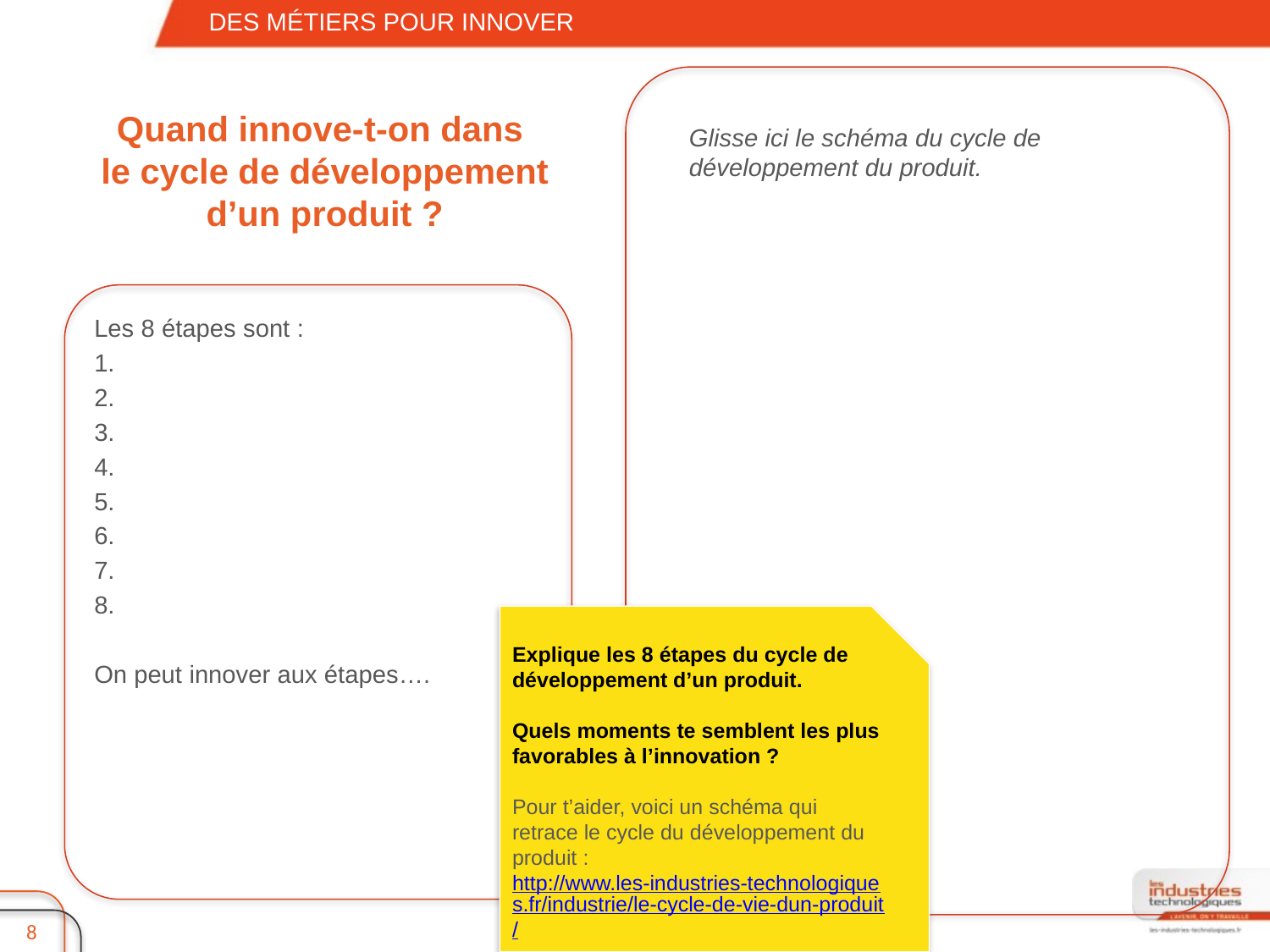

DES MÉTIERS POUR INNOVER
# Quand innove-t-on dans le cycle de développement d’un produit ?

Glisse ici le schéma du cycle de développement du produit.

Les 8 étapes sont :
1.
2.
3.
4.
5.
6.
7.
8.

On peut innover aux étapes….
Explique les 8 étapes du cycle de développement d’un produit.

Quels moments te semblent les plus favorables à l’innovation ?

Pour t’aider, voici un schéma qui retrace le cycle du développement du produit :
http://www.les-industries-technologiques.fr/industrie/le-cycle-de-vie-dun-produit/

8